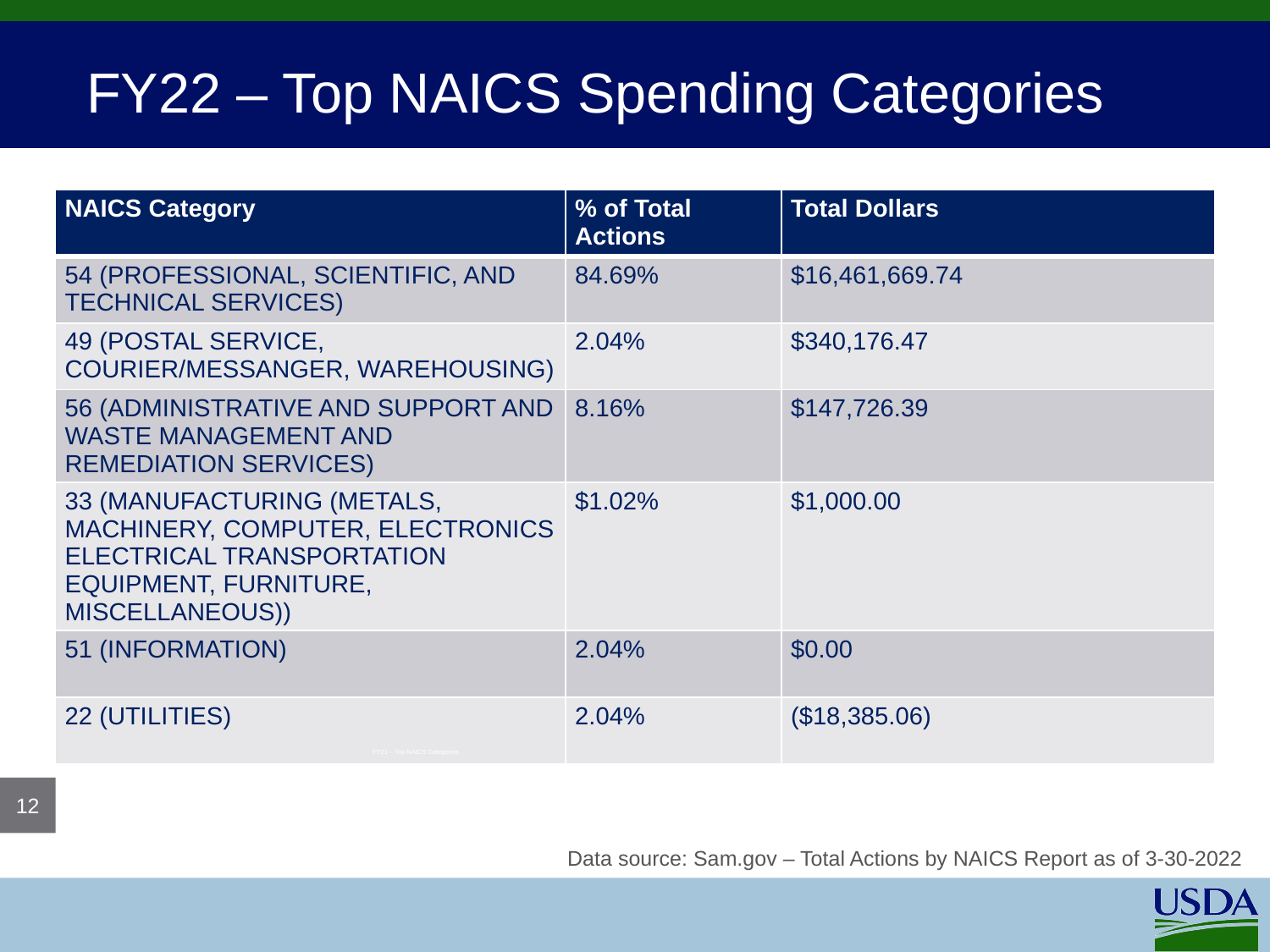

FY22 – Top NAICS Spending Categories
| NAICS Category | % of Total Actions | Total Dollars |
| --- | --- | --- |
| 54 (PROFESSIONAL, SCIENTIFIC, AND TECHNICAL SERVICES) | 84.69% | $16,461,669.74 |
| 49 (POSTAL SERVICE, COURIER/MESSANGER, WAREHOUSING) | 2.04% | $340,176.47 |
| 56 (ADMINISTRATIVE AND SUPPORT AND WASTE MANAGEMENT AND REMEDIATION SERVICES) | 8.16% | $147,726.39 |
| 33 (MANUFACTURING (METALS, MACHINERY, COMPUTER, ELECTRONICS ELECTRICAL TRANSPORTATION EQUIPMENT, FURNITURE, MISCELLANEOUS)) | $1.02% | $1,000.00 |
| 51 (INFORMATION) | 2.04% | $0.00 |
| 22 (UTILITIES) | 2.04% | ($18,385.06) |
FY21 – Top NAICS Categories
12
Data source: Sam.gov – Total Actions by NAICS Report as of 3-30-2022